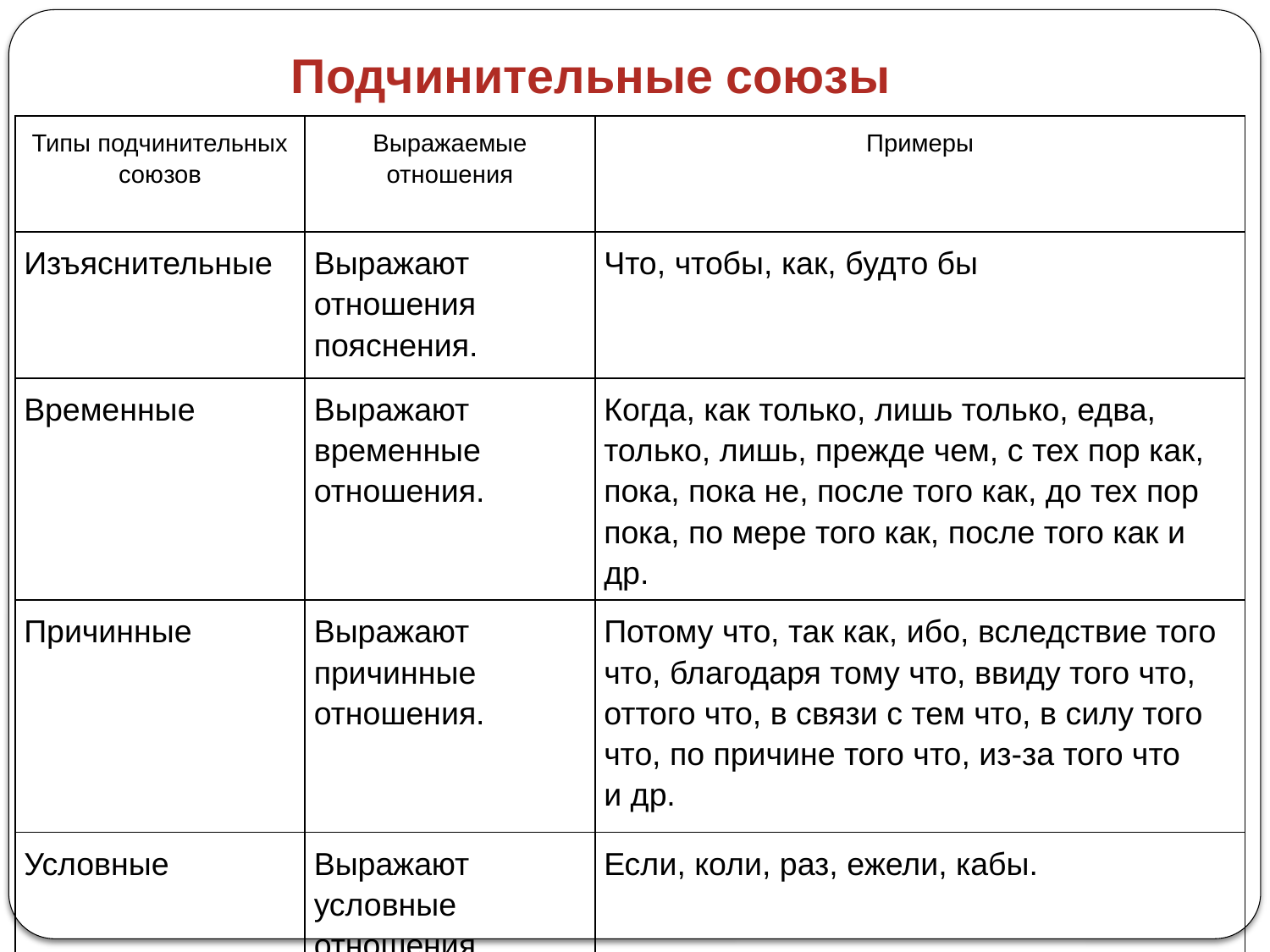

Подчинительные союзы
| Типы подчинительных союзов | Выражаемые отношения | Примеры |
| --- | --- | --- |
| Изъяснительные | Выражают отношения пояснения. | Что, чтобы, как, будто бы |
| Временные | Выражают временные отношения. | Когда, как только, лишь только, едва, только, лишь, прежде чем, с тех пор как, пока, пока не, после того как, до тех пор пока, по мере того как, после того как и др. |
| Причинные | Выражают причинные отноше­ния. | Потому что, так как, ибо, вследствие того что, благодаря тому что, ввиду того что, оттого что, в связи с тем что, в силу того что, по причине того что, из-за того что и др. |
| Условные | Выражают условные отношения. | Если, коли, раз, ежели, кабы. |